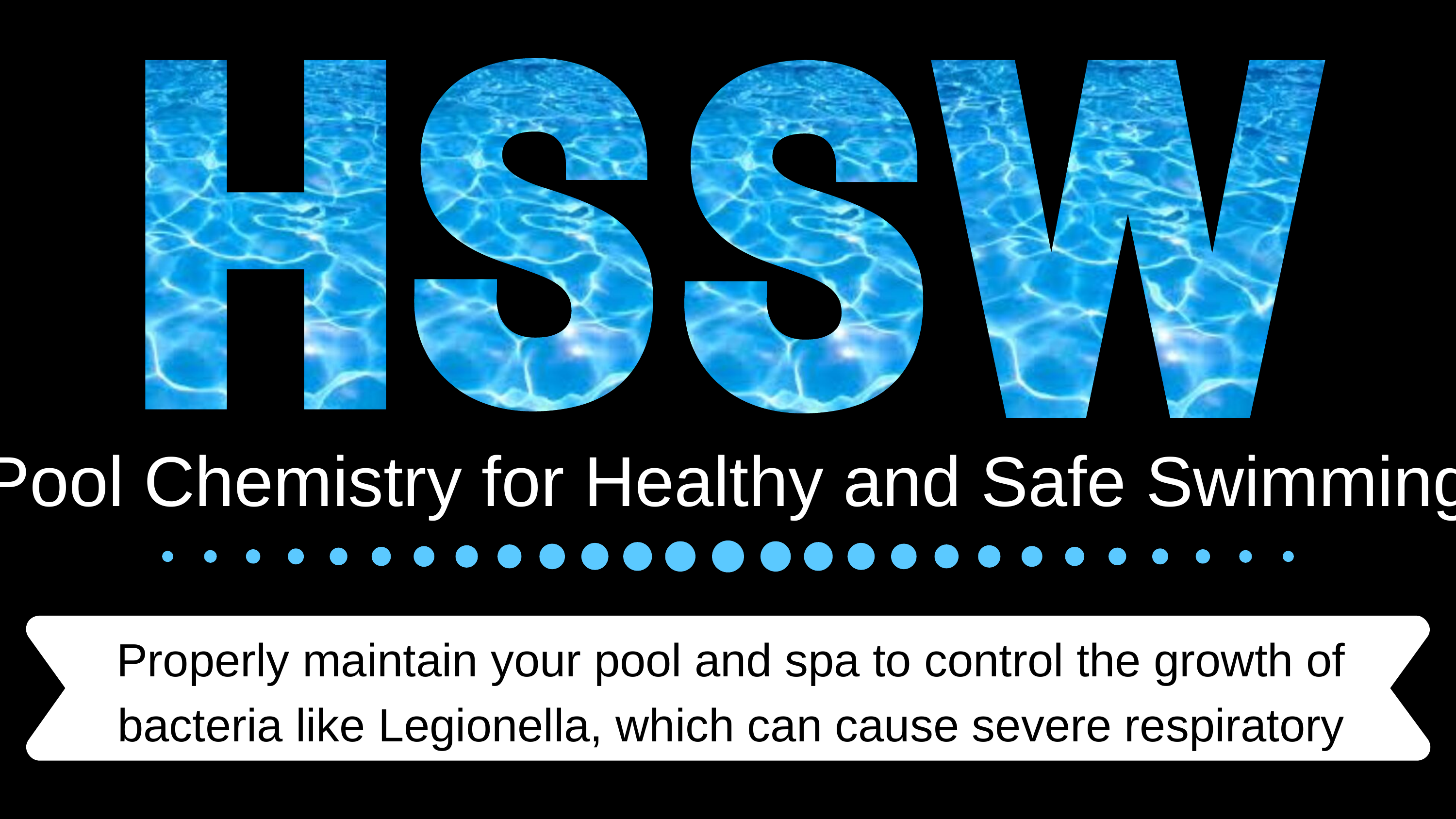

"Pool Chemistry for Healthy and Safe Swimming"

Properly maintain your pool and spa to control the growth of bacteria like Legionella, which can cause severe respiratory infections.

Properly maintain your pool and spa to control the growth of bacteria like Legionella, which can cause severe respiratory infections.